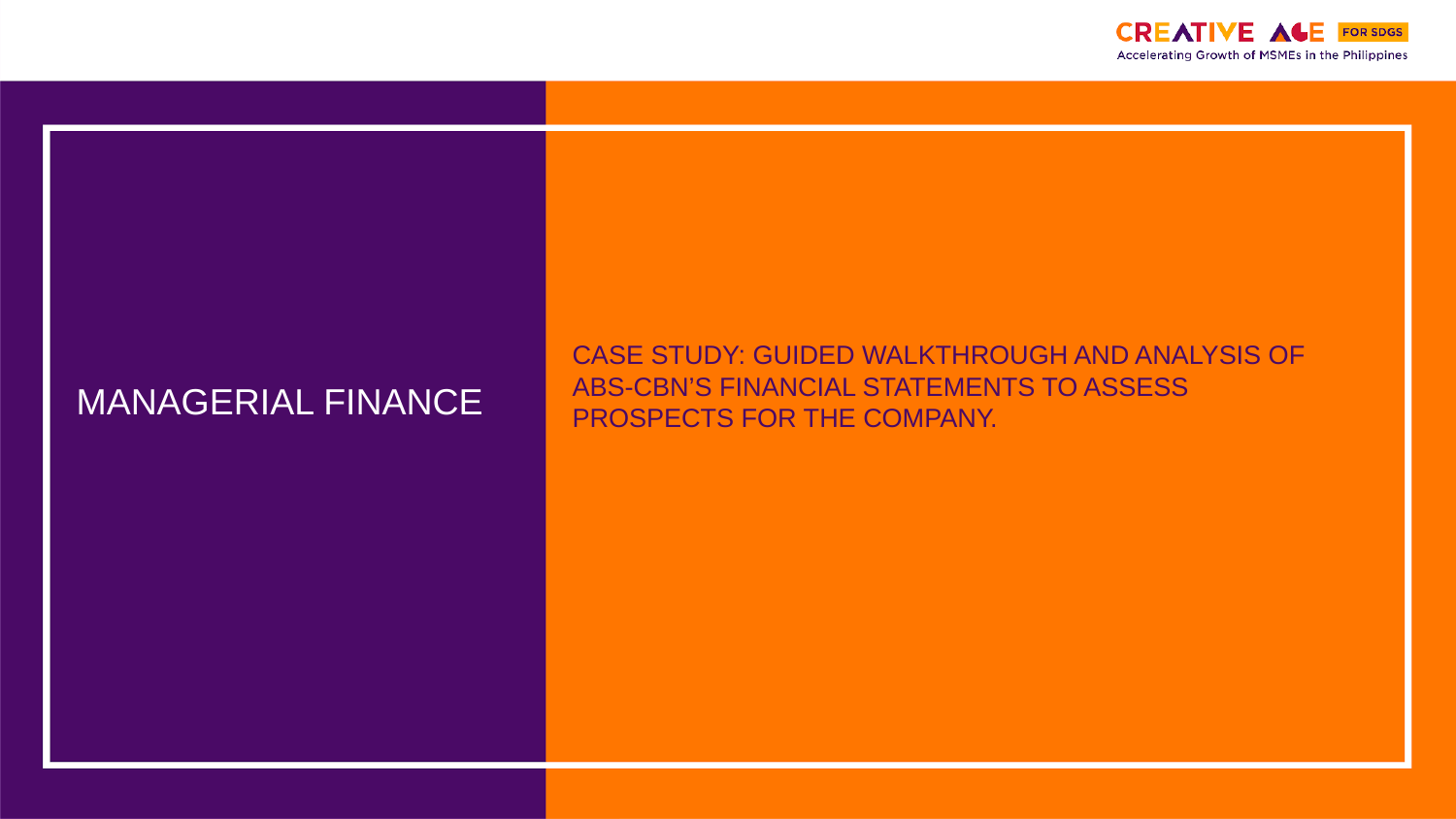

CASE STUDY: GUIDED WALKTHROUGH AND ANALYSIS OF ABS-CBN’S FINANCIAL STATEMENTS TO ASSESS PROSPECTS FOR THE COMPANY.

MANAGERIAL FINANCE